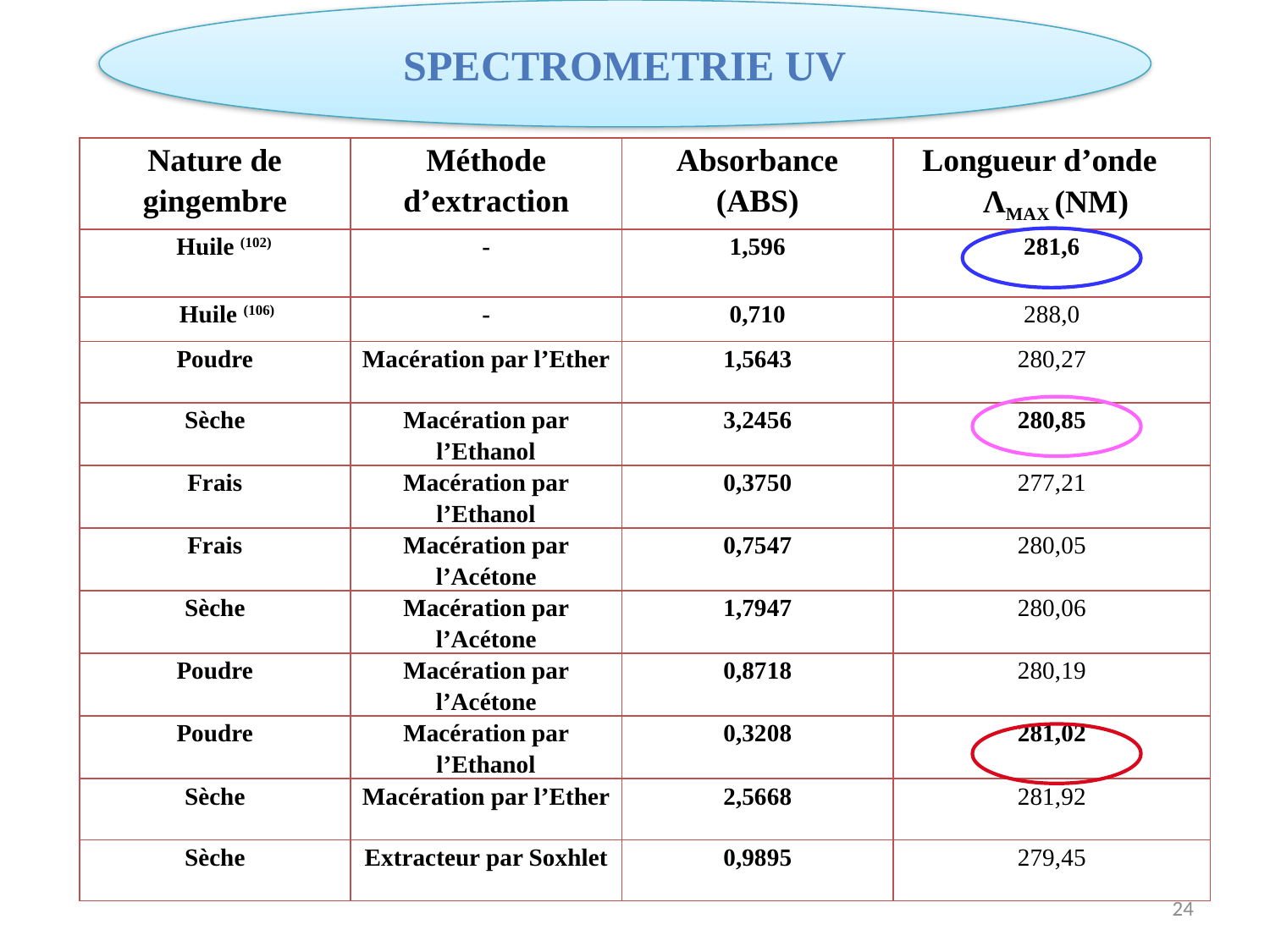

Spectrometrie UV
| Nature de gingembre | Méthode d’extraction | Absorbance (Abs) | Longueur d’onde λmax (nm) |
| --- | --- | --- | --- |
| Huile (102) | - | 1,596 | 281,6 |
| Huile (106) | - | 0,710 | 288,0 |
| Poudre | Macération par l’Ether | 1,5643 | 280,27 |
| Sèche | Macération par l’Ethanol | 3,2456 | 280,85 |
| Frais | Macération par l’Ethanol | 0,3750 | 277,21 |
| Frais | Macération par l’Acétone | 0,7547 | 280,05 |
| Sèche | Macération par l’Acétone | 1,7947 | 280,06 |
| Poudre | Macération par l’Acétone | 0,8718 | 280,19 |
| Poudre | Macération par l’Ethanol | 0,3208 | 281,02 |
| Sèche | Macération par l’Ether | 2,5668 | 281,92 |
| Sèche | Extracteur par Soxhlet | 0,9895 | 279,45 |

24